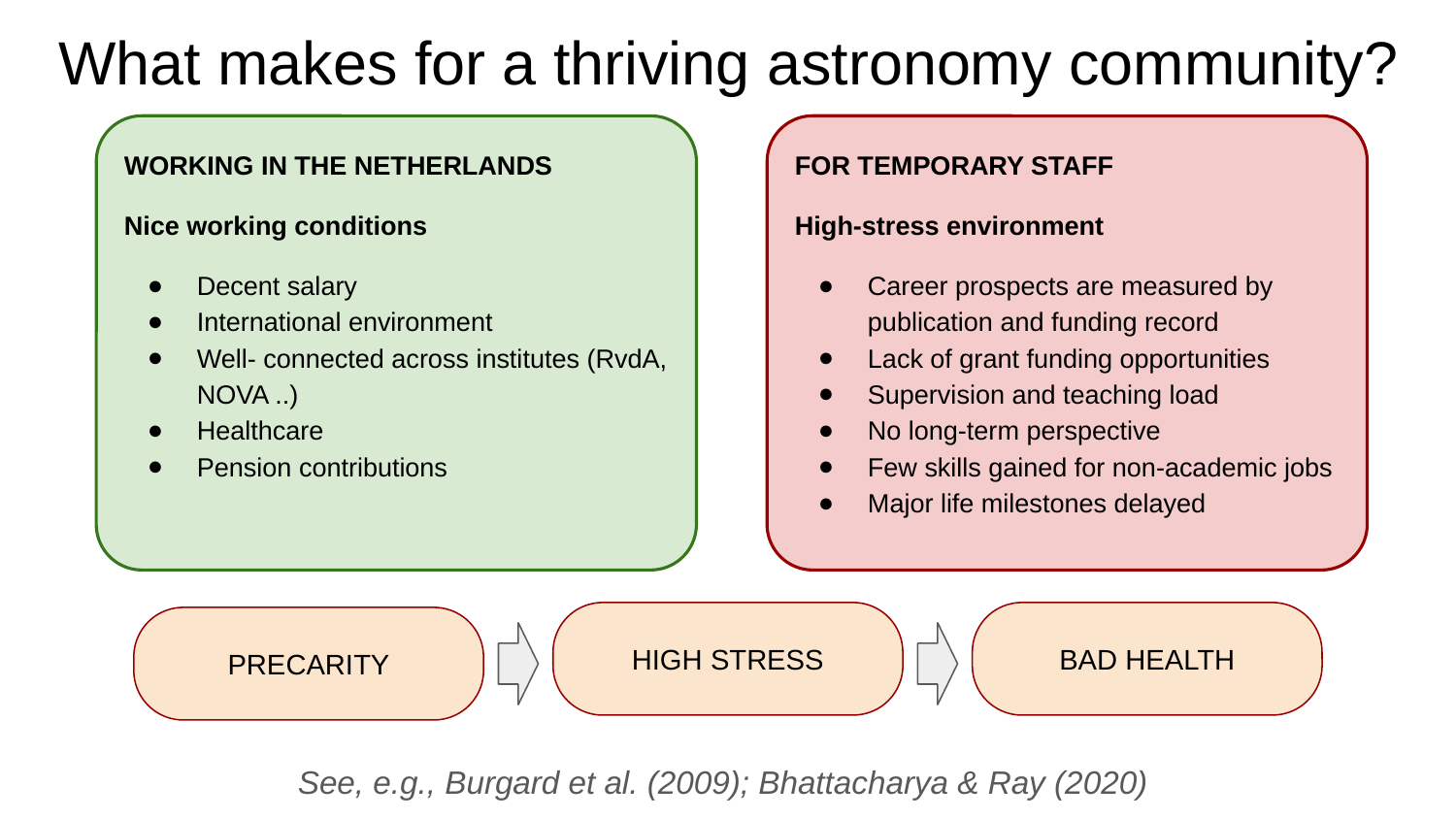

# What makes for a thriving astronomy community?
WORKING IN THE NETHERLANDS
Nice working conditions
Decent salary
International environment
Well- connected across institutes (RvdA, NOVA ..)
Healthcare
Pension contributions
FOR TEMPORARY STAFF
High-stress environment
Career prospects are measured by publication and funding record
Lack of grant funding opportunities
Supervision and teaching load
No long-term perspective
Few skills gained for non-academic jobs
Major life milestones delayed
BAD HEALTH
HIGH STRESS

PRECARITY

See, e.g., Burgard et al. (2009); Bhattacharya & Ray (2020)